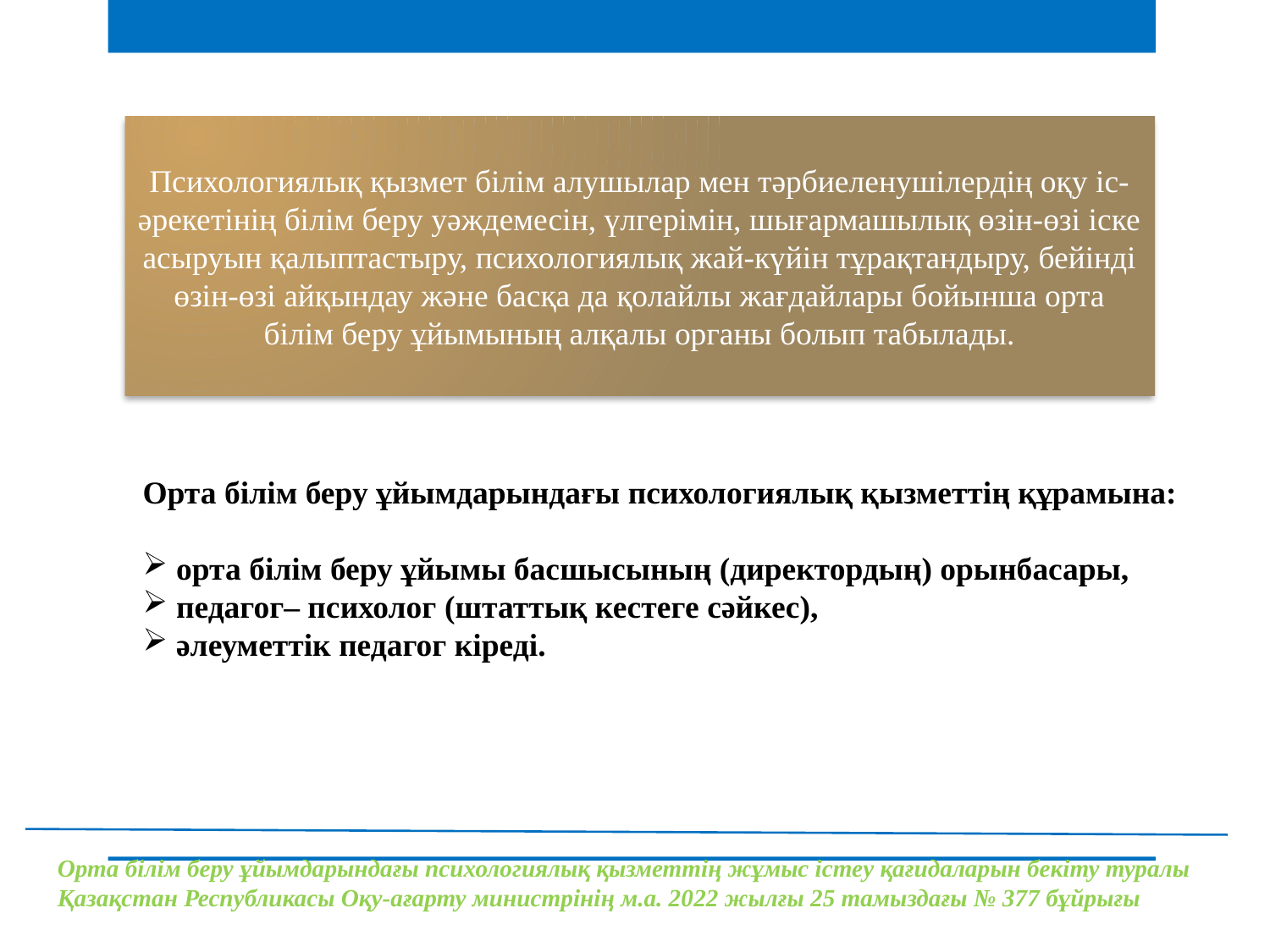

Психологиялық қызмет білім алушылар мен тәрбиеленушілердің оқу іс-әрекетінің білім беру уәждемесін, үлгерімін, шығармашылық өзін-өзі іске асыруын қалыптастыру, психологиялық жай-күйін тұрақтандыру, бейінді өзін-өзі айқындау және басқа да қолайлы жағдайлары бойынша орта білім беру ұйымының алқалы органы болып табылады.
Орта білім беру ұйымдарындағы психологиялық қызметтің құрамына:

 орта білім беру ұйымы басшысының (директордың) орынбасары,
 педагог– психолог (штаттық кестеге сәйкес),
 әлеуметтік педагог кіреді.

Орта білім беру ұйымдарындағы психологиялық қызметтің жұмыс істеу қағидаларын бекіту туралы
Қазақстан Республикасы Оқу-ағарту министрінің м.а. 2022 жылғы 25 тамыздағы № 377 бұйрығы